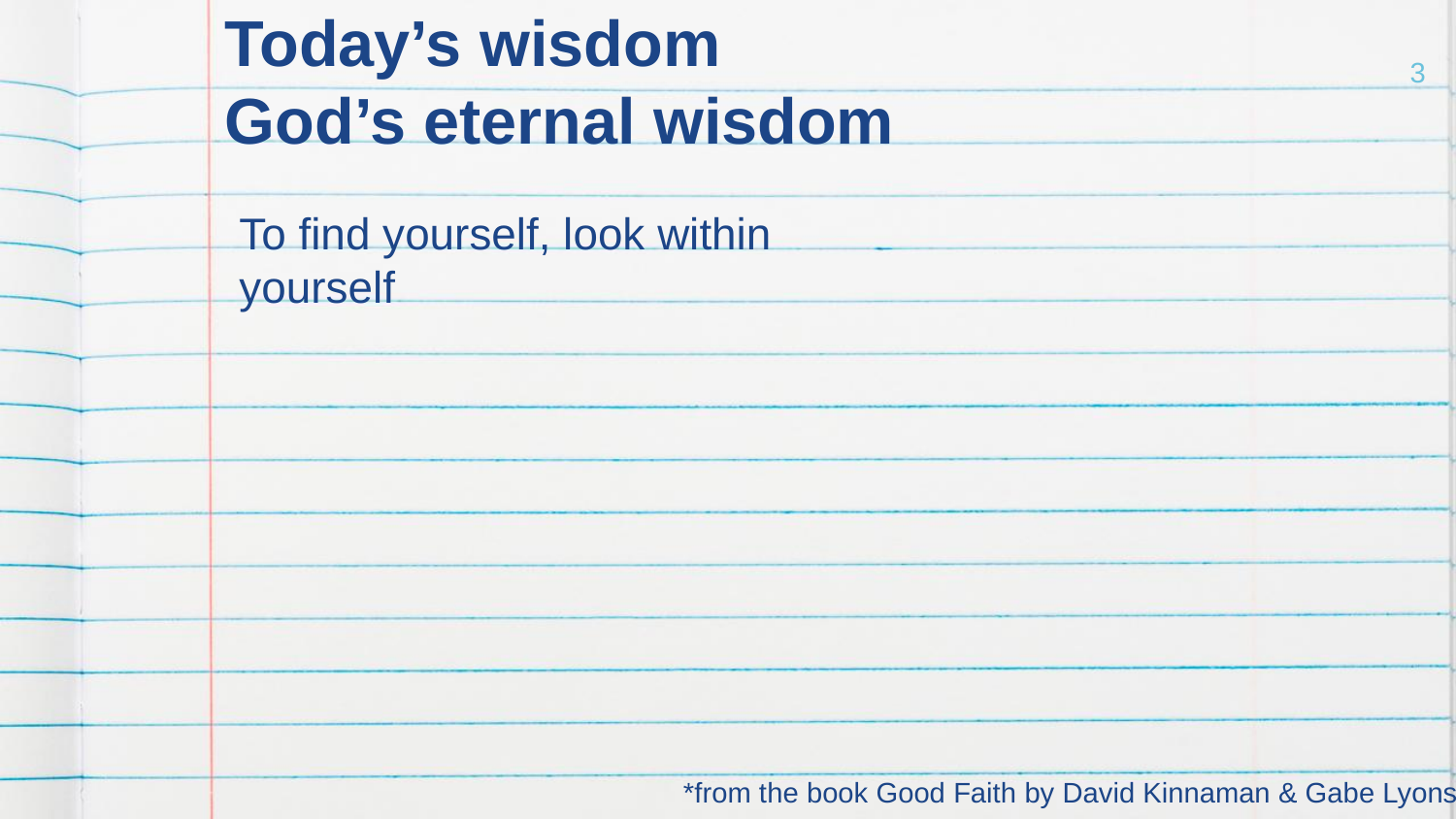

# Today’s wisdom			             God’s eternal wisdom
3
To find yourself, look within yourself

*from the book Good Faith by David Kinnaman & Gabe Lyons